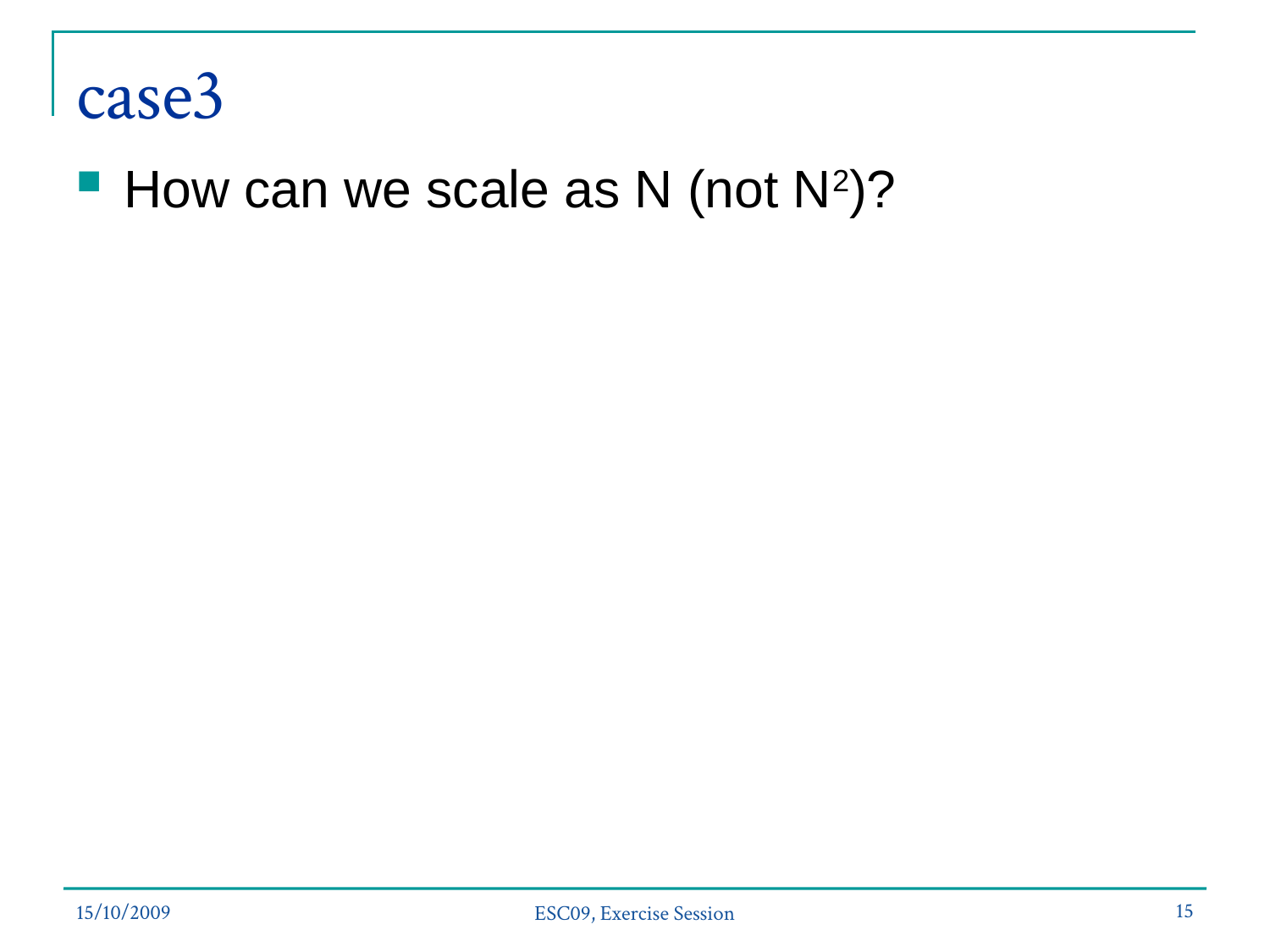

# case3
How can we scale as N (not N2)?
15/10/2009
15
ESC09, Exercise Session